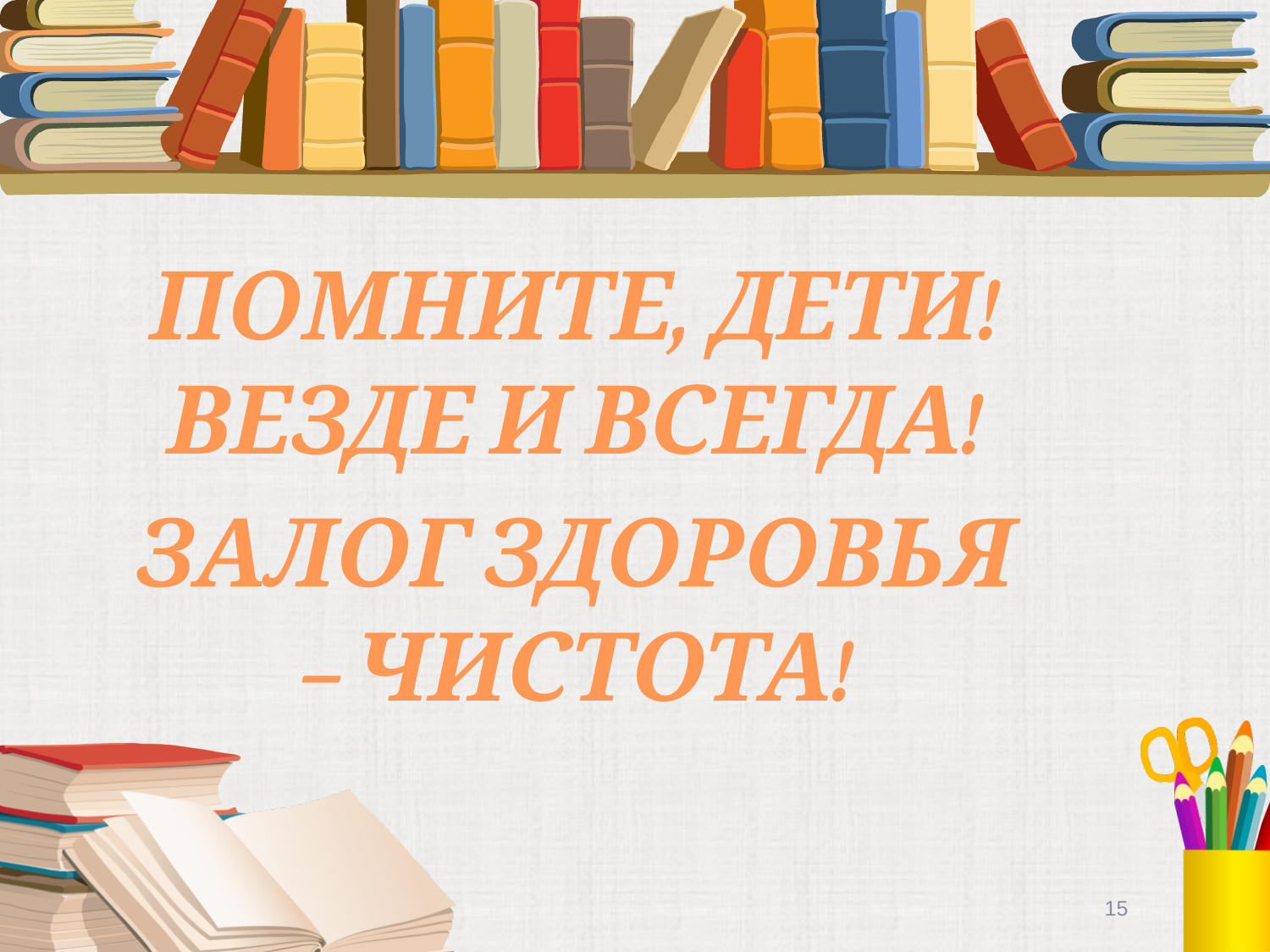

#
ПОМНИТЕ, ДЕТИ! ВЕЗДЕ И ВСЕГДА!
ЗАЛОГ ЗДОРОВЬЯ – ЧИСТОТА!

15